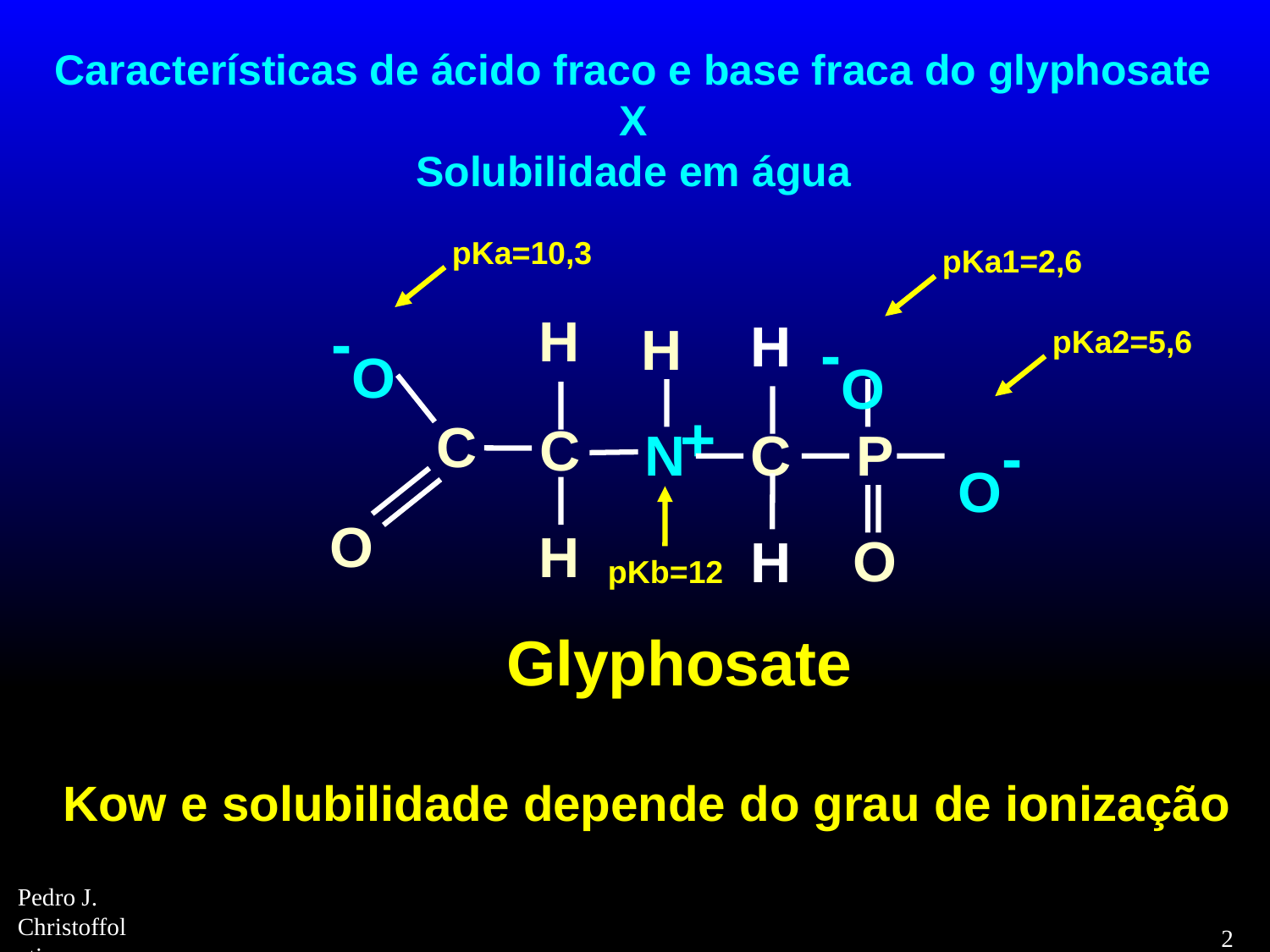

Características de ácido fraco e base fraca do glyphosate
X
Solubilidade em água
pKa=10,3

pKa1=2,6

-O
-O
H
H

H

+
O-

C

C

N
C
P

O

H
O
H
pKa2=5,6

pKb=12
Glyphosate
Kow e solubilidade depende do grau de ionização
28
Pedro J. Christoffoleti